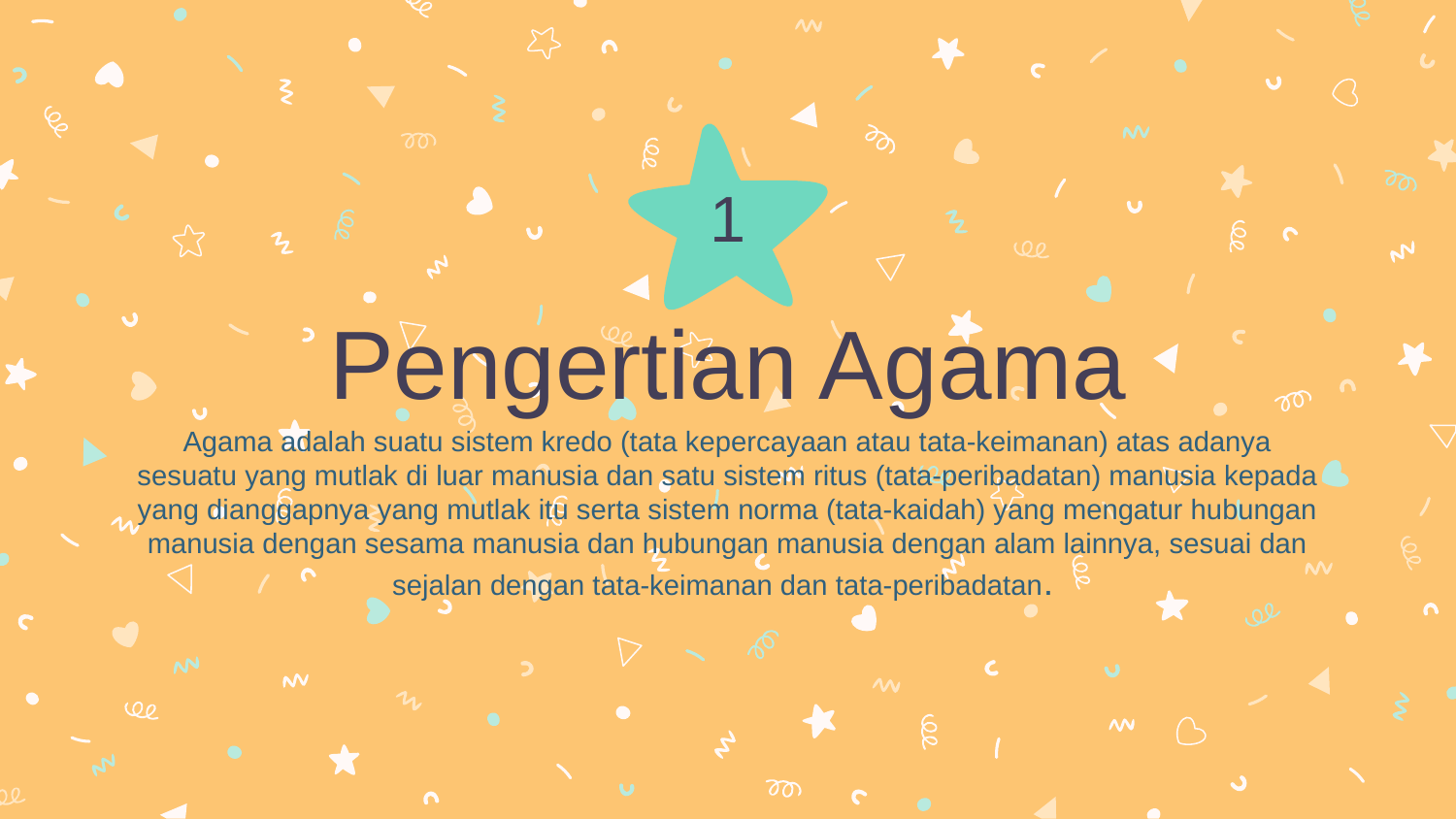

1
# Pengertian Agama
Agama adalah suatu sistem kredo (tata kepercayaan atau tata-keimanan) atas adanya sesuatu yang mutlak di luar manusia dan satu sistem ritus (tata-peribadatan) manusia kepada yang dianggapnya yang mutlak itu serta sistem norma (tata-kaidah) yang mengatur hubungan manusia dengan sesama manusia dan hubungan manusia dengan alam lainnya, sesuai dan sejalan dengan tata-keimanan dan tata-peribadatan.